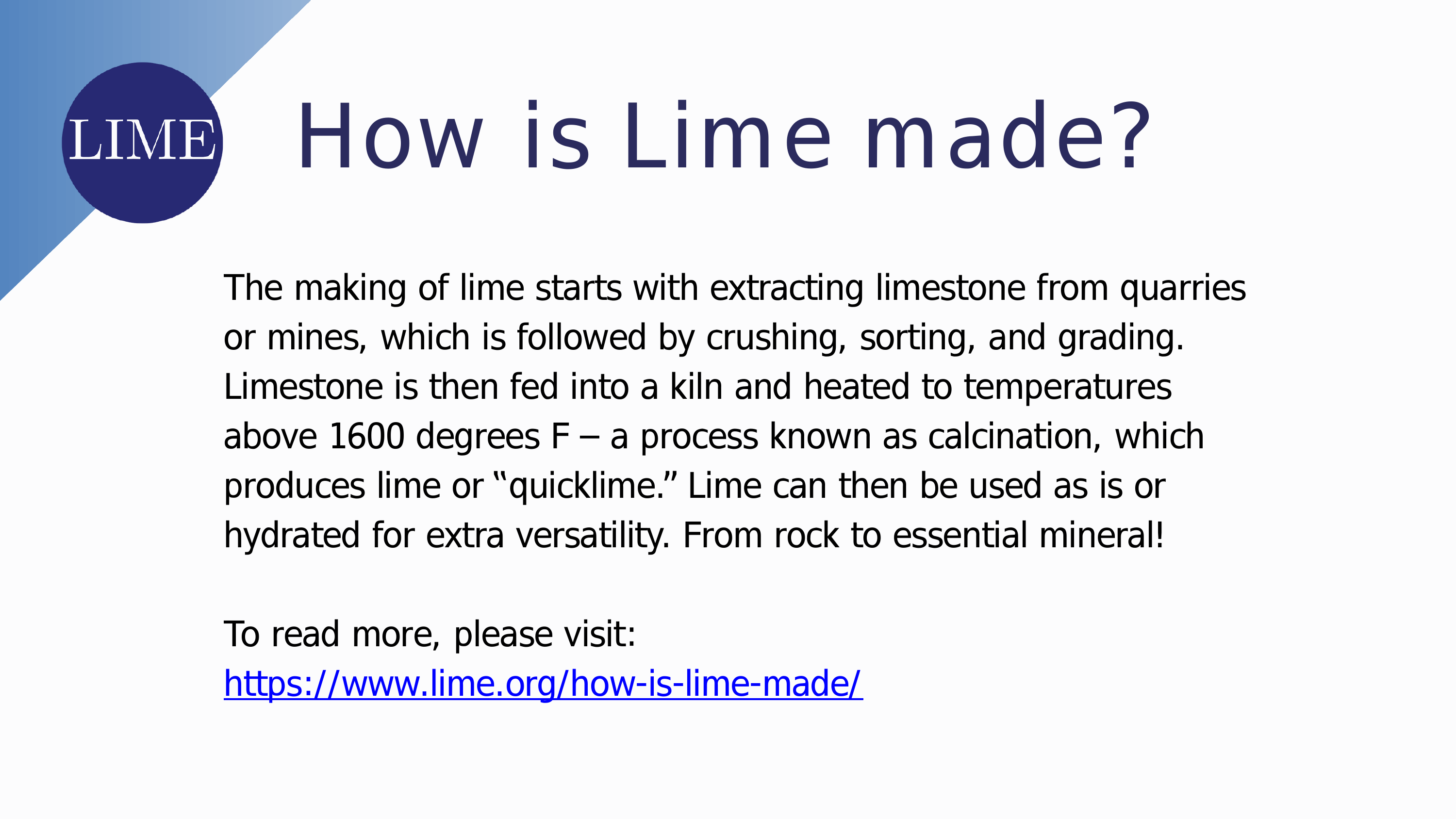

How is Lime made?
The making of lime starts with extracting limestone from quarries or mines, which is followed by crushing, sorting, and grading. Limestone is then fed into a kiln and heated to temperatures above 1600 degrees F – a process known as calcination, which produces lime or “quicklime.” Lime can then be used as is or hydrated for extra versatility. From rock to essential mineral!

To read more, please visit: https://www.lime.org/how-is-lime-made/